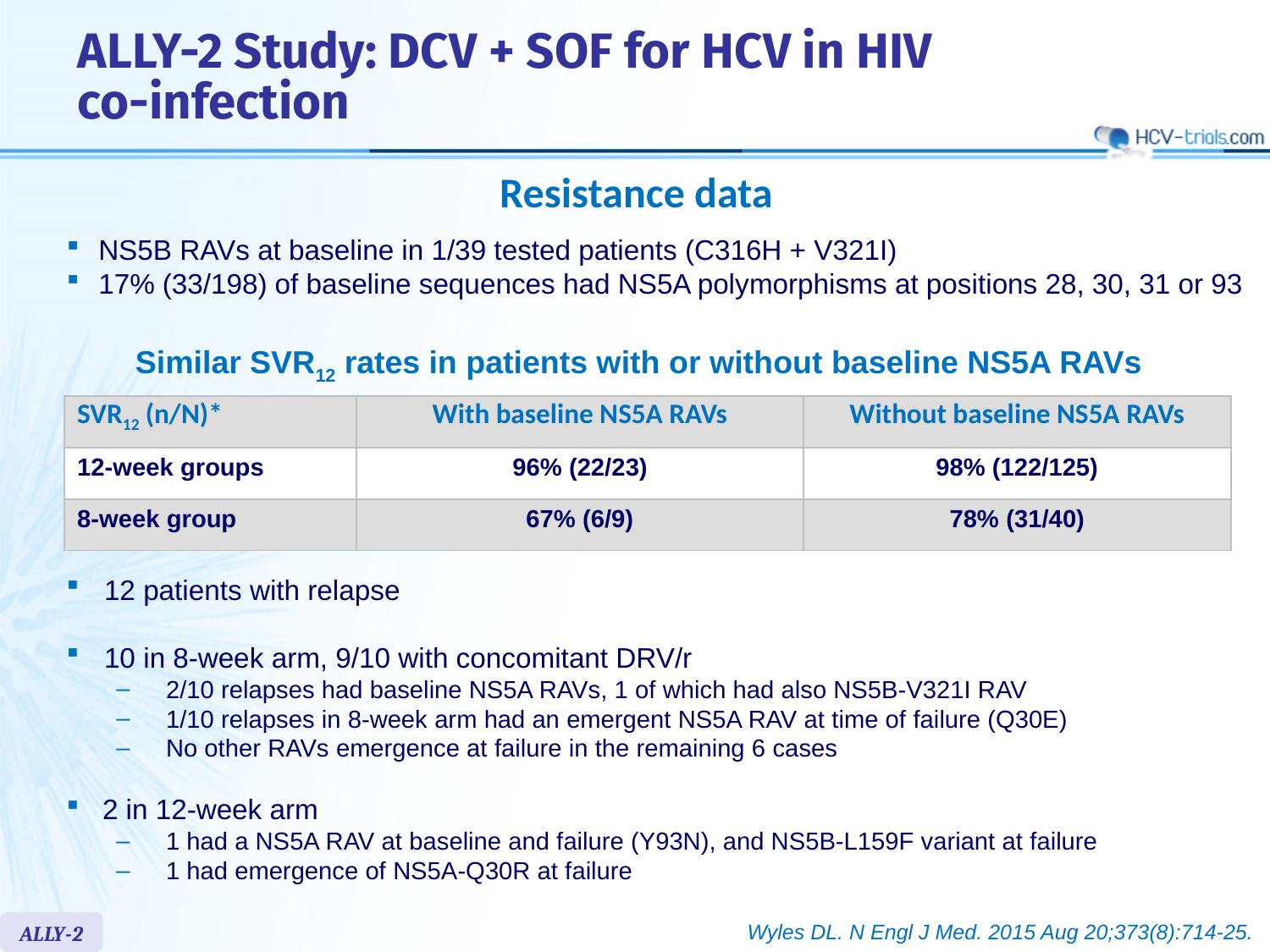

# ALLY-2 Study: DCV + SOF for HCV in HIV co-infection
Resistance data
 NS5B RAVs at baseline in 1/39 tested patients (C316H + V321I)
 17% (33/198) of baseline sequences had NS5A polymorphisms at positions 28, 30, 31 or 93
Similar SVR12 rates in patients with or without baseline NS5A RAVs
| SVR12 (n/N)\* | With baseline NS5A RAVs | Without baseline NS5A RAVs |
| --- | --- | --- |
| 12-week groups | 96% (22/23) | 98% (122/125) |
| 8-week group | 67% (6/9) | 78% (31/40) |
 12 patients with relapse
 10 in 8-week arm, 9/10 with concomitant DRV/r
2/10 relapses had baseline NS5A RAVs, 1 of which had also NS5B-V321I RAV
1/10 relapses in 8-week arm had an emergent NS5A RAV at time of failure (Q30E)
No other RAVs emergence at failure in the remaining 6 cases

2 in 12-week arm
1 had a NS5A RAV at baseline and failure (Y93N), and NS5B-L159F variant at failure
1 had emergence of NS5A-Q30R at failure

ALLY-2
Wyles DL. N Engl J Med. 2015 Aug 20;373(8):714-25.